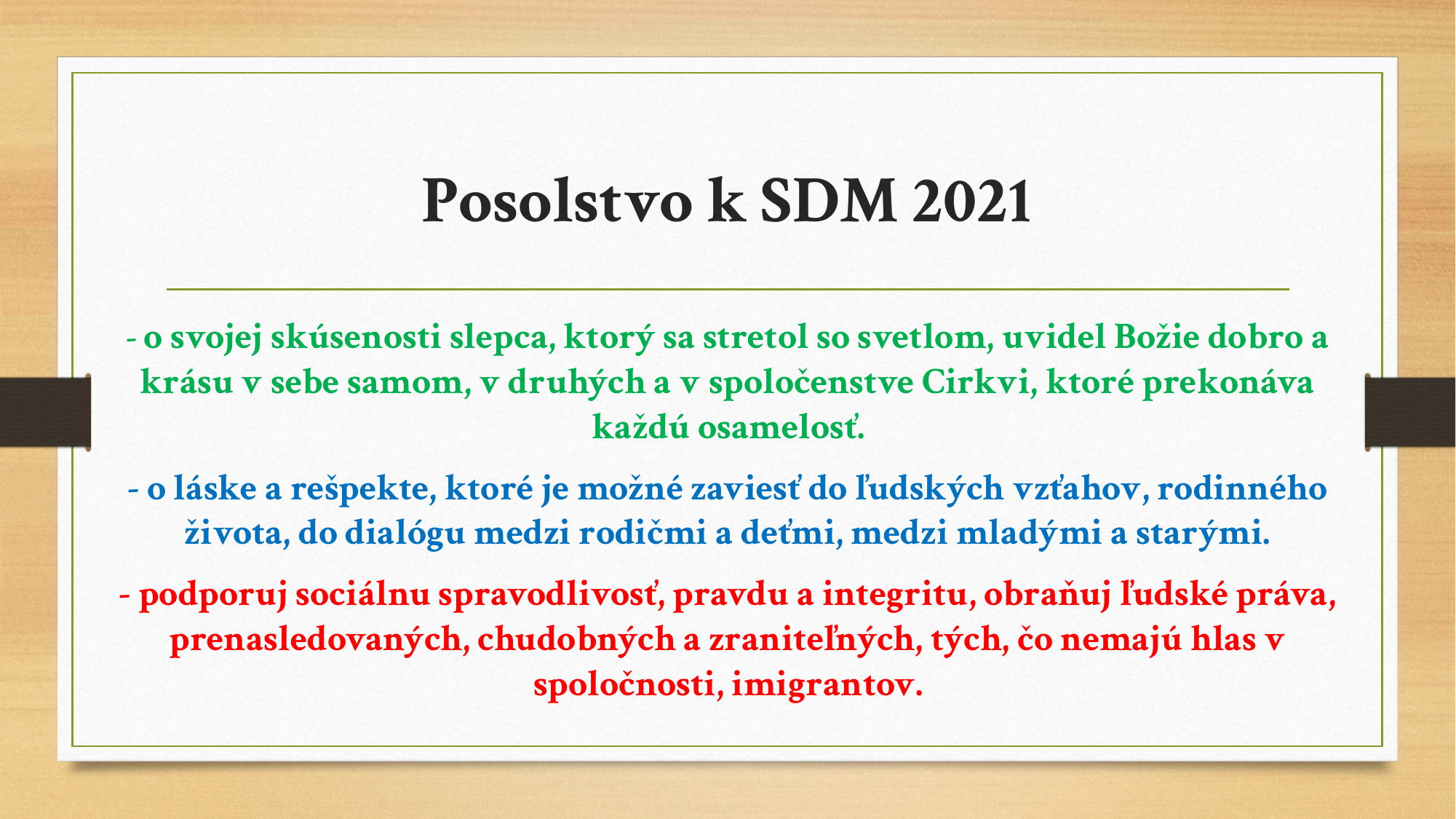

# Posolstvo k SDM 2021
- o svojej skúsenosti slepca, ktorý sa stretol so svetlom, uvidel Božie dobro a krásu v sebe samom, v druhých a v spoločenstve Cirkvi, ktoré prekonáva každú osamelosť.
- o láske a rešpekte, ktoré je možné zaviesť do ľudských vzťahov, rodinného života, do dialógu medzi rodičmi a deťmi, medzi mladými a starými.
- podporuj sociálnu spravodlivosť, pravdu a integritu, obraňuj ľudské práva, prenasledovaných, chudobných a zraniteľných, tých, čo nemajú hlas v spoločnosti, imigrantov.